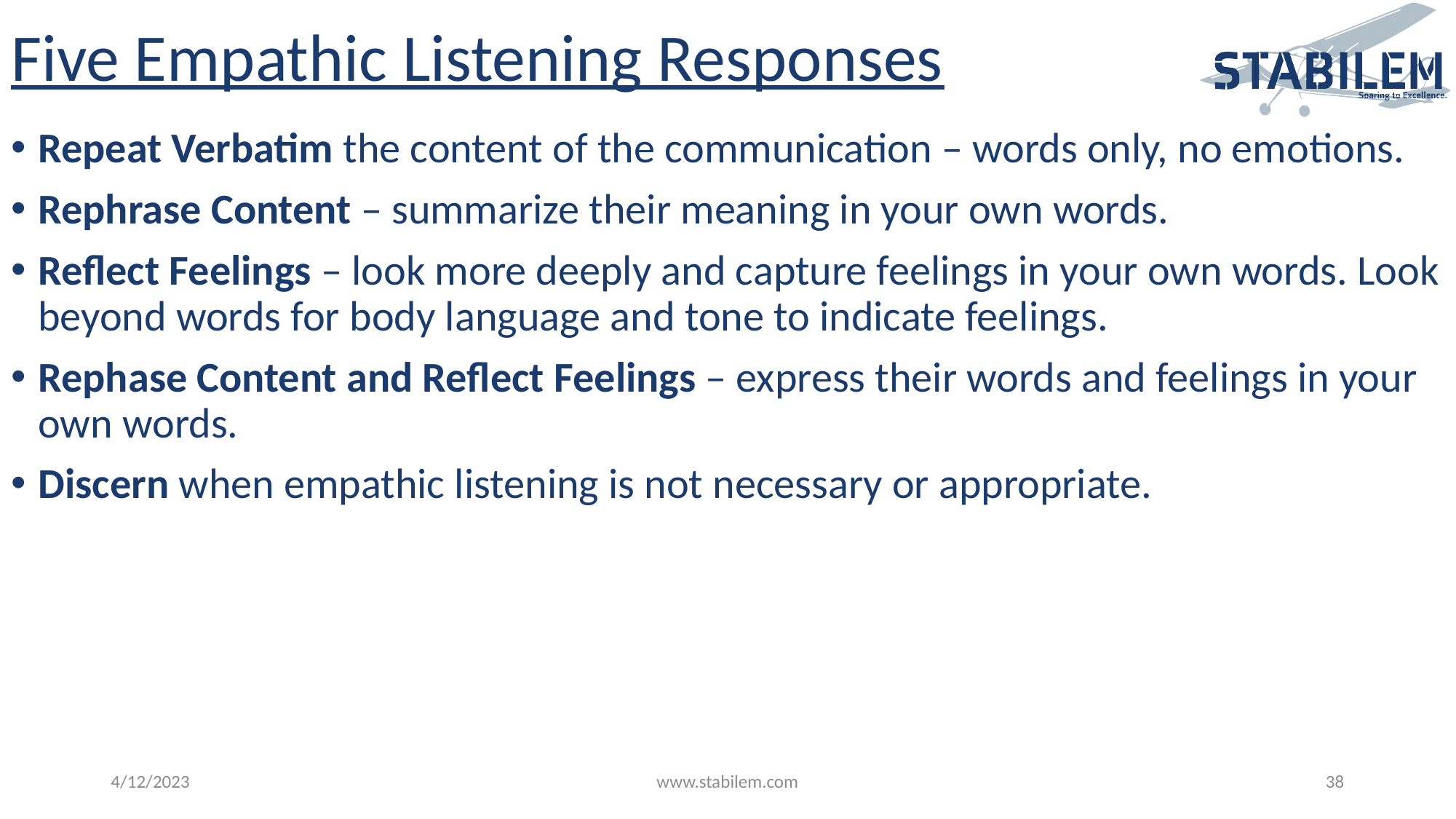

# Five Empathic Listening Responses
Repeat Verbatim the content of the communication – words only, no emotions.
Rephrase Content – summarize their meaning in your own words.
Reflect Feelings – look more deeply and capture feelings in your own words. Look beyond words for body language and tone to indicate feelings.
Rephase Content and Reflect Feelings – express their words and feelings in your own words.
Discern when empathic listening is not necessary or appropriate.
4/12/2023
www.stabilem.com
38